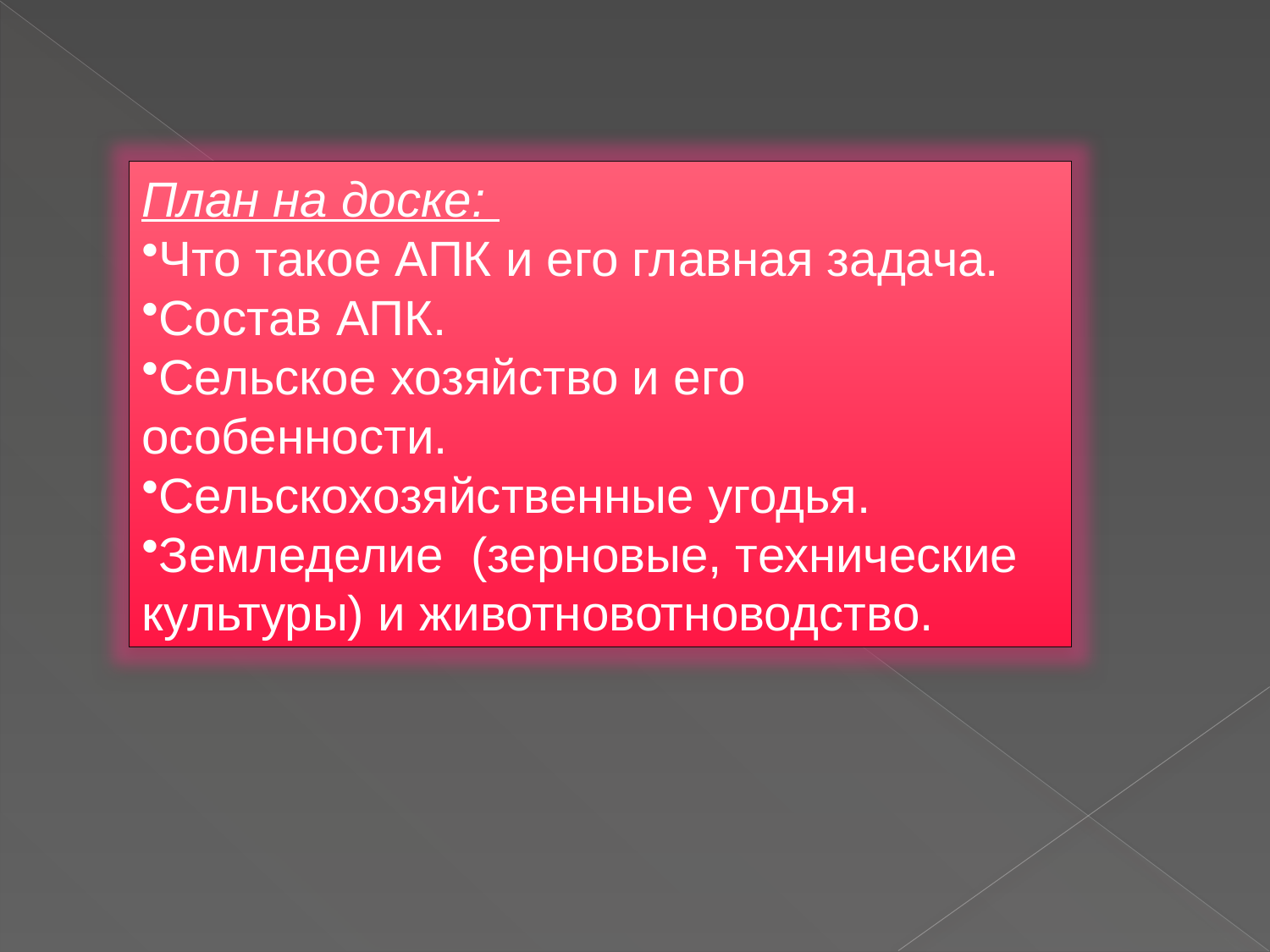

План на доске:
Что такое АПК и его главная задача.
Состав АПК.
Сельское хозяйство и его особенности.
Сельскохозяйственные угодья.
Земледелие  (зерновые, технические культуры) и животновотноводство.